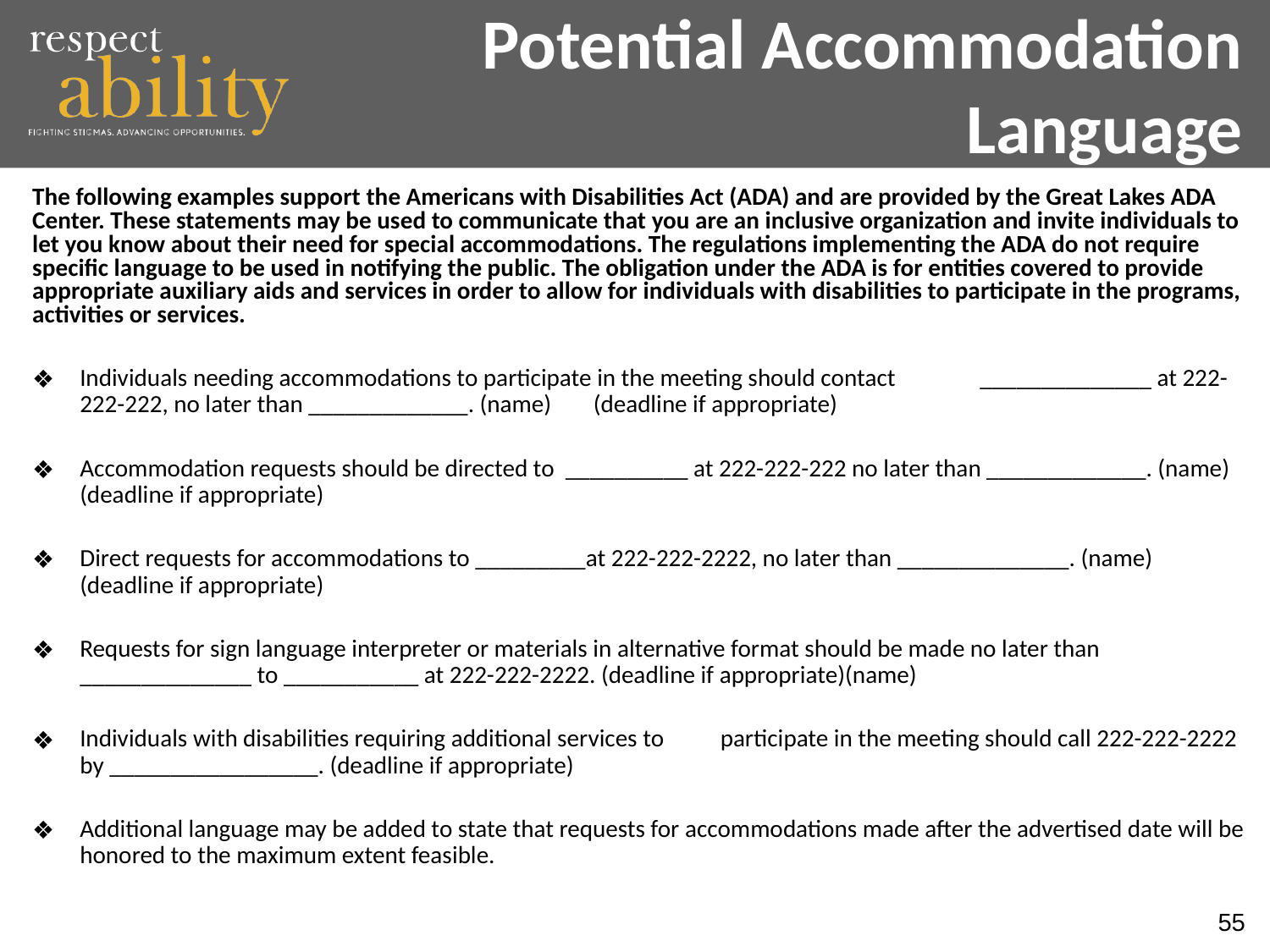

Potential Accommodation Language
The following examples support the Americans with Disabilities Act (ADA) and are provided by the Great Lakes ADA Center. These statements may be used to communicate that you are an inclusive organization and invite individuals to let you know about their need for special accommodations. The regulations implementing the ADA do not require specific language to be used in notifying the public. The obligation under the ADA is for entities covered to provide appropriate auxiliary aids and services in order to allow for individuals with disabilities to participate in the programs, activities or services.

Individuals needing accommodations to participate in the meeting should contact	  ______________ at 222-222-222, no later than _____________. (name)	 (deadline if appropriate)

Accommodation requests should be directed to  __________ at 222-222-222 no later than _____________. (name) (deadline if appropriate)

Direct requests for accommodations to _________at 222-222-2222, no later than ______________. (name) (deadline if appropriate)

Requests for sign language interpreter or materials in alternative format should be made no later than ______________ to ___________ at 222-222-2222. (deadline if appropriate)(name)

Individuals with disabilities requiring additional services to	 participate in the meeting should call 222-222-2222 by _________________. (deadline if appropriate)

Additional language may be added to state that requests for accommodations made after the advertised date will be honored to the maximum extent feasible.

55